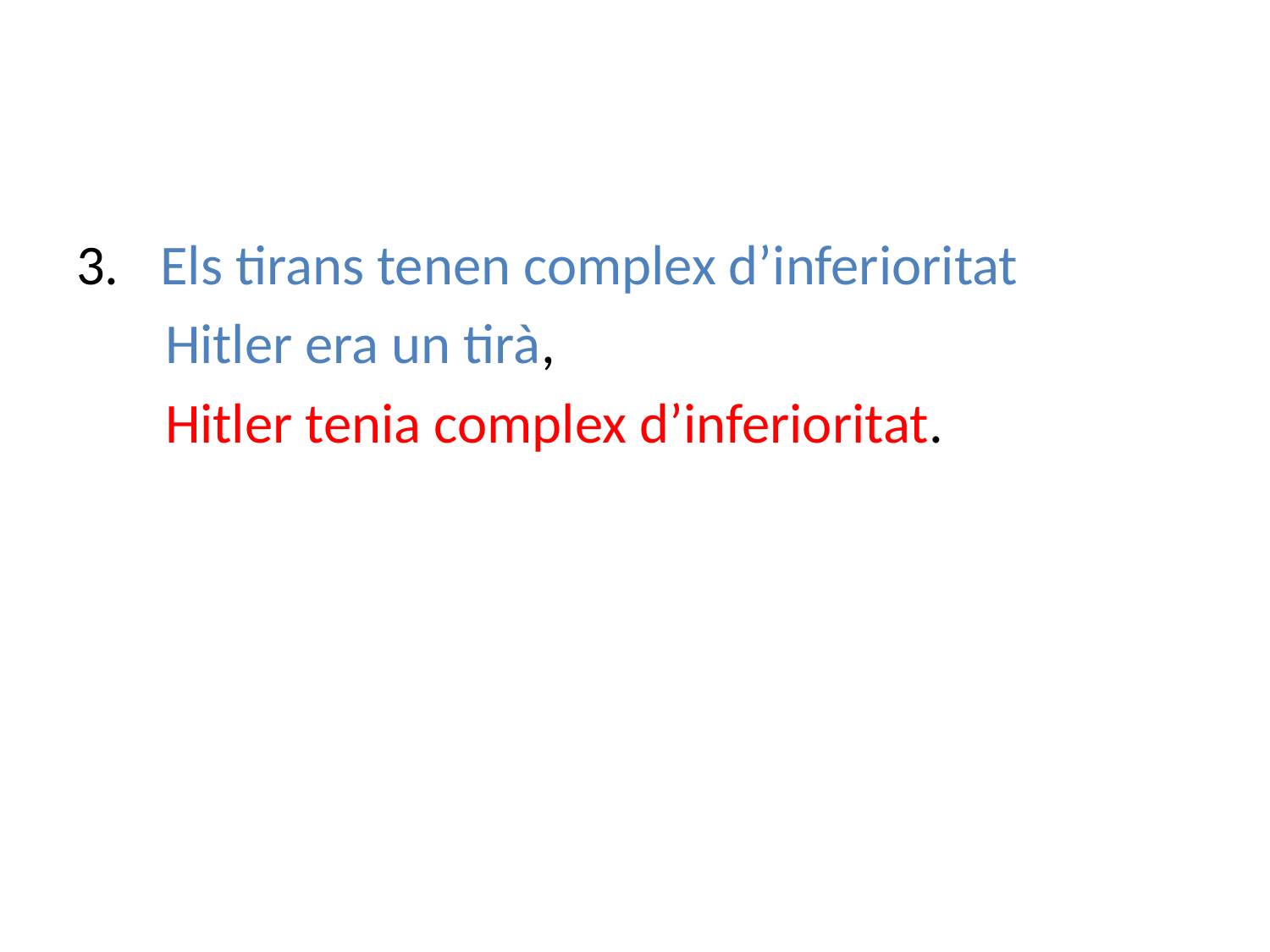

#
 Els tirans tenen complex d’inferioritat
       Hitler era un tirà,
       Hitler tenia complex d’inferioritat.